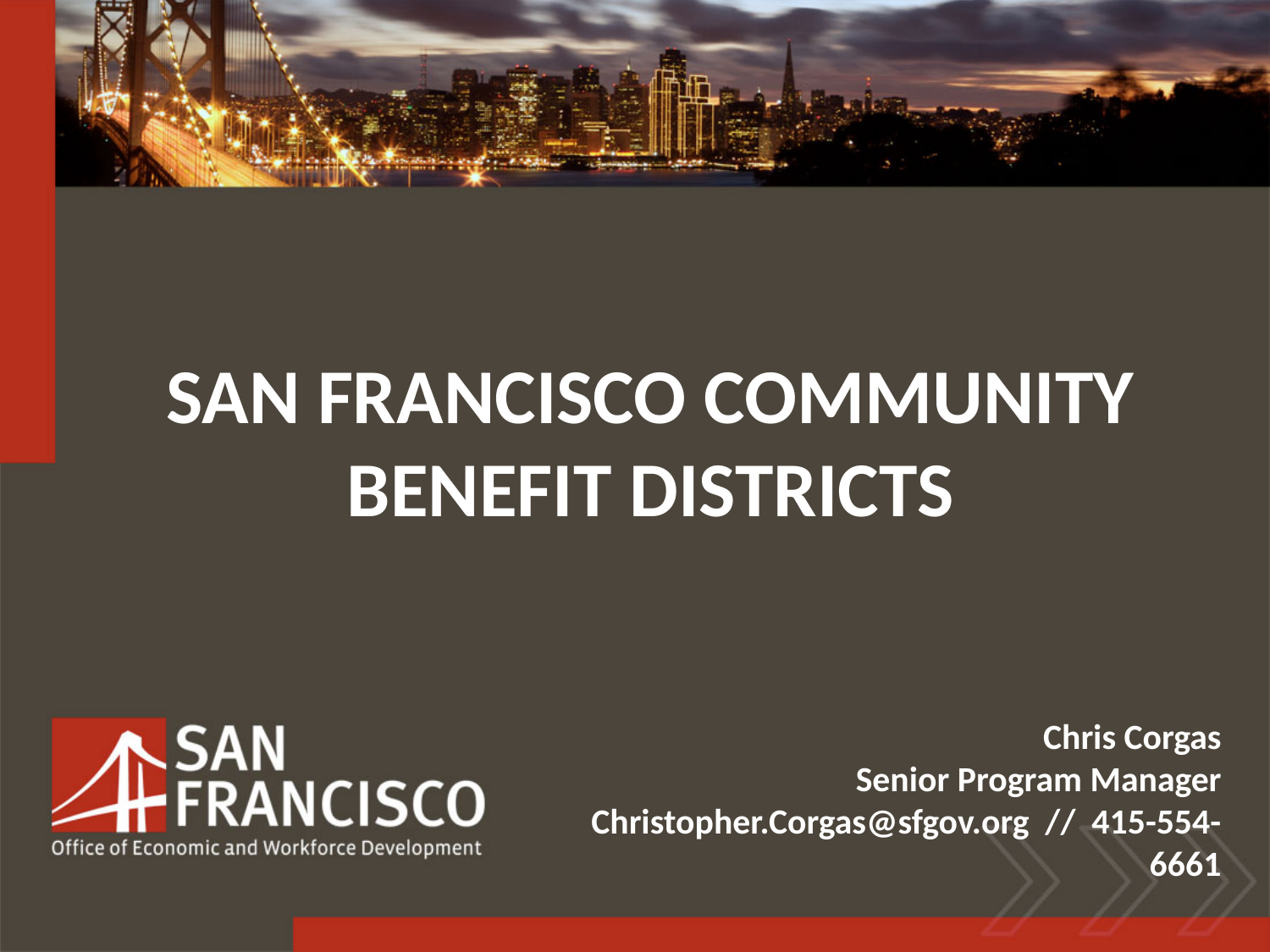

# San Francisco Community Benefit Districts
Chris Corgas
Senior Program Manager
Christopher.Corgas@sfgov.org  //  415-554-6661